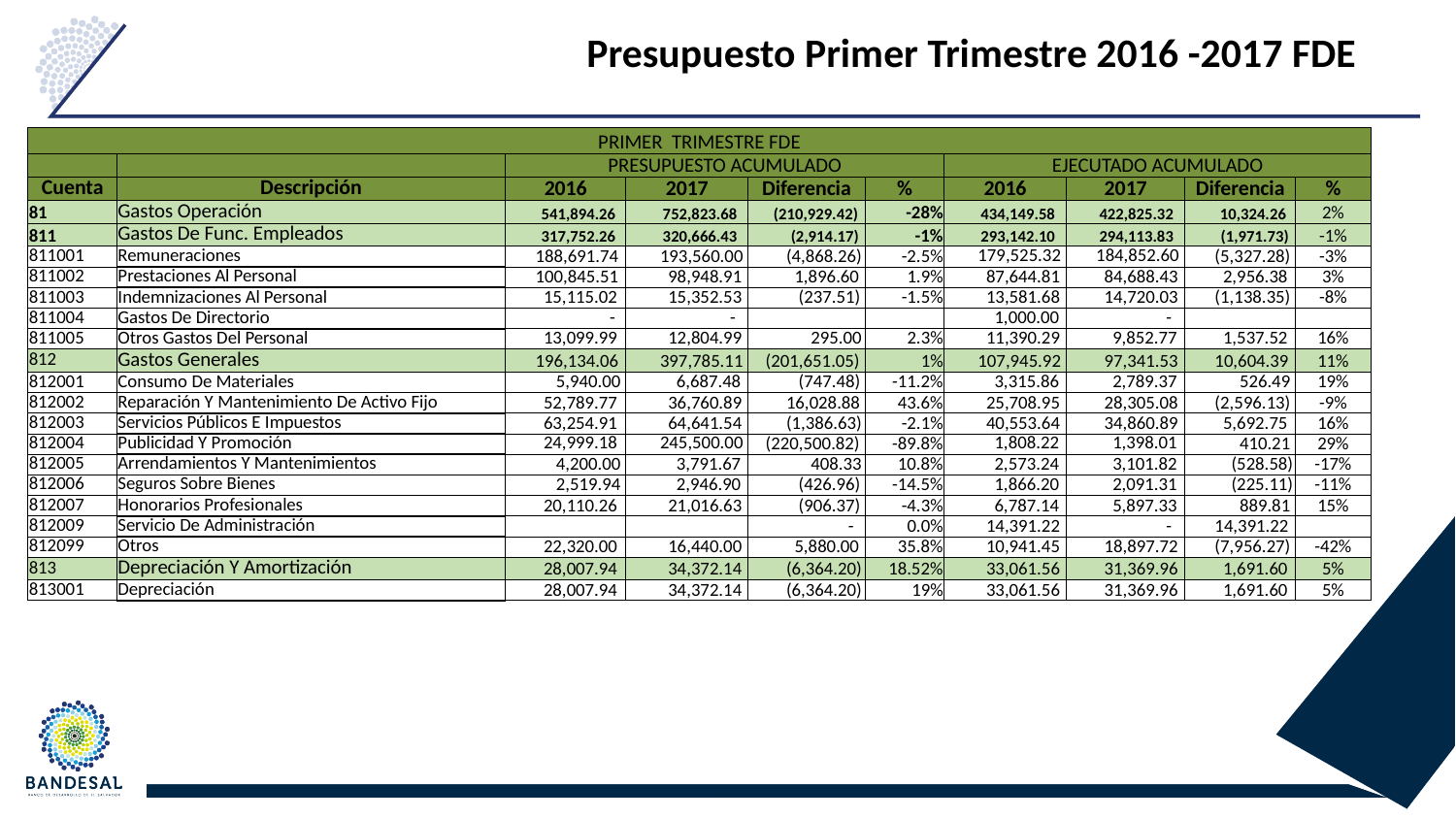

# Presupuesto Primer Trimestre 2016 -2017 FDE
| PRIMER TRIMESTRE FDE |  |  |  |  |  |  |  |  |  |
| --- | --- | --- | --- | --- | --- | --- | --- | --- | --- |
|  |  | PRESUPUESTO ACUMULADO |  |  |  | EJECUTADO ACUMULADO |  |  |  |
| Cuenta | Descripción | 2016 | 2017 | Diferencia | % | 2016 | 2017 | Diferencia | % |
| 81 | Gastos Operación | 541,894.26 | 752,823.68 | (210,929.42) | -28% | 434,149.58 | 422,825.32 | 10,324.26 | 2% |
| 811 | Gastos De Func. Empleados | 317,752.26 | 320,666.43 | (2,914.17) | -1% | 293,142.10 | 294,113.83 | (1,971.73) | -1% |
| 811001 | Remuneraciones | 188,691.74 | 193,560.00 | (4,868.26) | -2.5% | 179,525.32 | 184,852.60 | (5,327.28) | -3% |
| 811002 | Prestaciones Al Personal | 100,845.51 | 98,948.91 | 1,896.60 | 1.9% | 87,644.81 | 84,688.43 | 2,956.38 | 3% |
| 811003 | Indemnizaciones Al Personal | 15,115.02 | 15,352.53 | (237.51) | -1.5% | 13,581.68 | 14,720.03 | (1,138.35) | -8% |
| 811004 | Gastos De Directorio | - | - |  |  | 1,000.00 | - |  |  |
| 811005 | Otros Gastos Del Personal | 13,099.99 | 12,804.99 | 295.00 | 2.3% | 11,390.29 | 9,852.77 | 1,537.52 | 16% |
| 812 | Gastos Generales | 196,134.06 | 397,785.11 | (201,651.05) | 1% | 107,945.92 | 97,341.53 | 10,604.39 | 11% |
| 812001 | Consumo De Materiales | 5,940.00 | 6,687.48 | (747.48) | -11.2% | 3,315.86 | 2,789.37 | 526.49 | 19% |
| 812002 | Reparación Y Mantenimiento De Activo Fijo | 52,789.77 | 36,760.89 | 16,028.88 | 43.6% | 25,708.95 | 28,305.08 | (2,596.13) | -9% |
| 812003 | Servicios Públicos E Impuestos | 63,254.91 | 64,641.54 | (1,386.63) | -2.1% | 40,553.64 | 34,860.89 | 5,692.75 | 16% |
| 812004 | Publicidad Y Promoción | 24,999.18 | 245,500.00 | (220,500.82) | -89.8% | 1,808.22 | 1,398.01 | 410.21 | 29% |
| 812005 | Arrendamientos Y Mantenimientos | 4,200.00 | 3,791.67 | 408.33 | 10.8% | 2,573.24 | 3,101.82 | (528.58) | -17% |
| 812006 | Seguros Sobre Bienes | 2,519.94 | 2,946.90 | (426.96) | -14.5% | 1,866.20 | 2,091.31 | (225.11) | -11% |
| 812007 | Honorarios Profesionales | 20,110.26 | 21,016.63 | (906.37) | -4.3% | 6,787.14 | 5,897.33 | 889.81 | 15% |
| 812009 | Servicio De Administración |  |  | - | 0.0% | 14,391.22 | - | 14,391.22 |  |
| 812099 | Otros | 22,320.00 | 16,440.00 | 5,880.00 | 35.8% | 10,941.45 | 18,897.72 | (7,956.27) | -42% |
| 813 | Depreciación Y Amortización | 28,007.94 | 34,372.14 | (6,364.20) | 18.52% | 33,061.56 | 31,369.96 | 1,691.60 | 5% |
| 813001 | Depreciación | 28,007.94 | 34,372.14 | (6,364.20) | 19% | 33,061.56 | 31,369.96 | 1,691.60 | 5% |